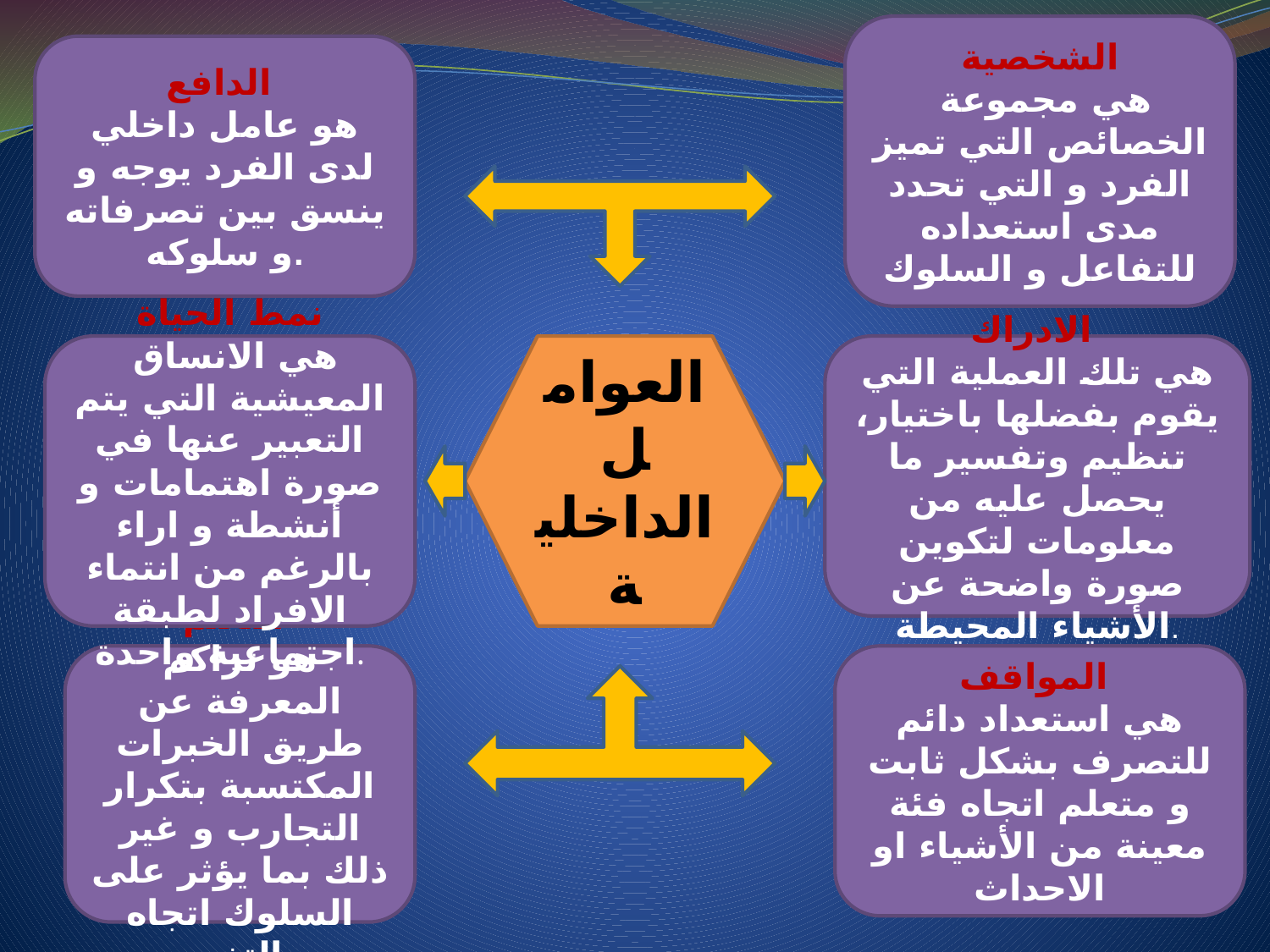

الشخصية
 هي مجموعة الخصائص التي تميز الفرد و التي تحدد مدى استعداده للتفاعل و السلوك
الدافع
هو عامل داخلي لدى الفرد يوجه و ينسق بين تصرفاته و سلوكه.

نمط الحياة
 هي الانساق المعيشية التي يتم التعبير عنها في صورة اهتمامات و أنشطة و اراء بالرغم من انتماء الافراد لطبقة اجتماعية واحدة.
العوامل الداخلية
الادراك
هي تلك العملية التي يقوم بفضلها باختيار، تنظيم وتفسير ما يحصل عليه من معلومات لتكوين صورة واضحة عن الأشياء المحيطة.

التعلم
هو تراكم المعرفة عن طريق الخبرات المكتسبة بتكرار التجارب و غير ذلك بما يؤثر على السلوك اتجاه التغير.
المواقف
هي استعداد دائم للتصرف بشكل ثابت و متعلم اتجاه فئة معينة من الأشياء او الاحداث